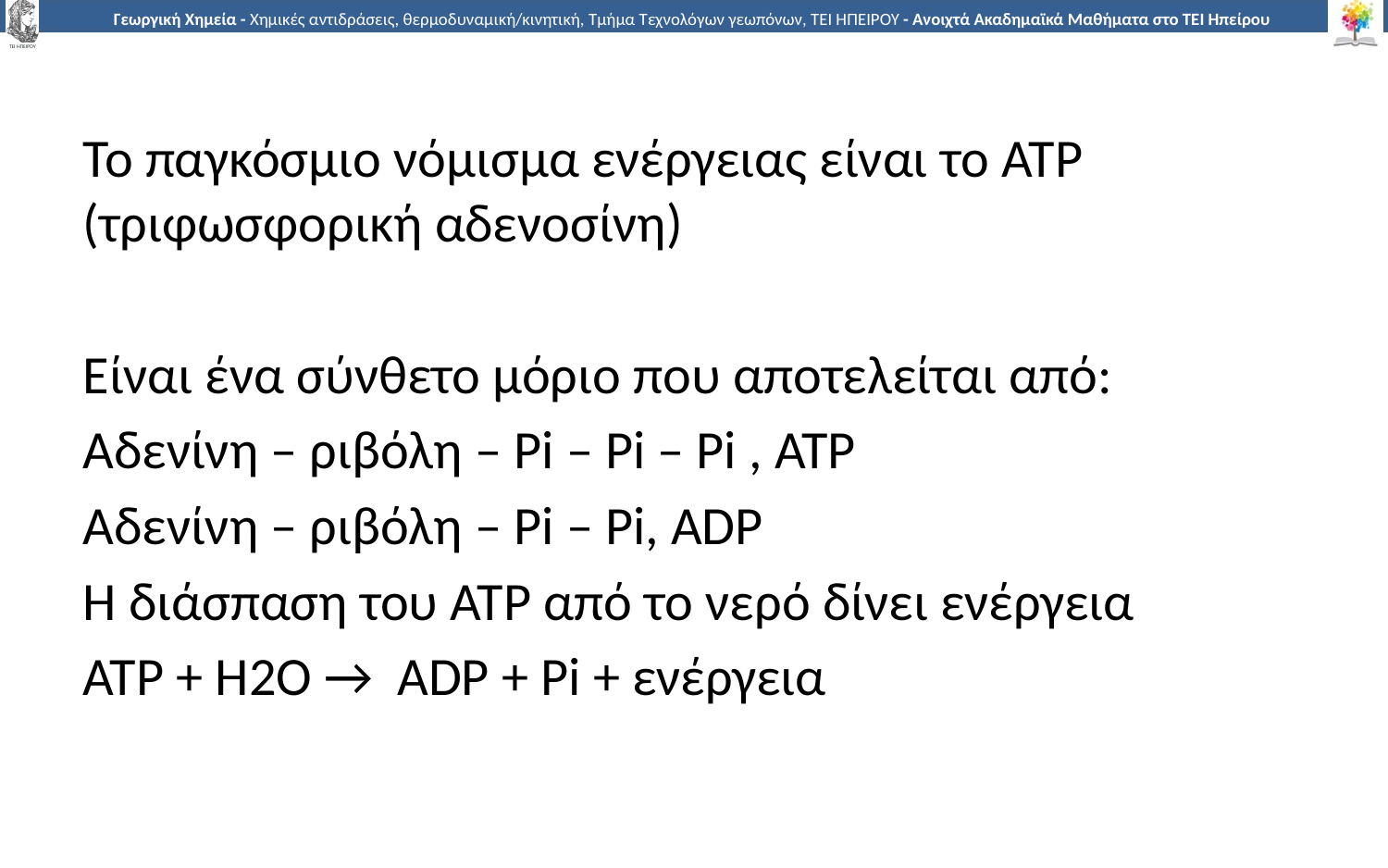

Το παγκόσμιο νόμισμα ενέργειας είναι το ATP (τριφωσφορική αδενοσίνη)

Είναι ένα σύνθετο μόριο που αποτελείται από:
Αδενίνη – ριβόλη – Pi – Pi – Pi , ATP
Αδενίνη – ριβόλη – Pi – Pi, ADP
Η διάσπαση του ATP από το νερό δίνει ενέργεια
ATP + Η2Ο →  ADP + Pi + ενέργεια